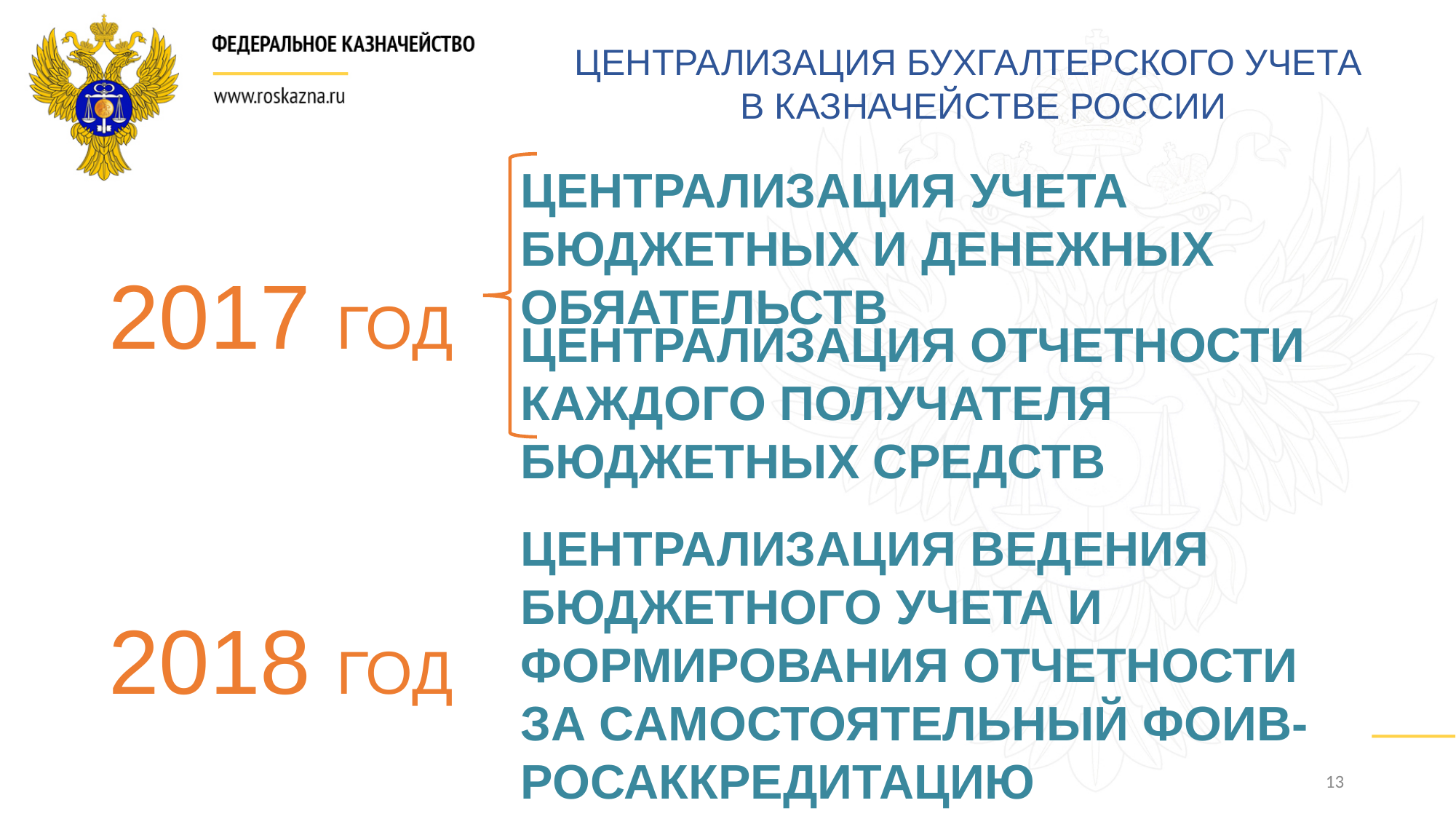

ЦЕНТРАЛИЗАЦИЯ БУХГАЛТЕРСКОГО УЧЕТА
  В КАЗНАЧЕЙСТВЕ РОССИИ

ЦЕНТРАЛИЗАЦИЯ УЧЕТА  БЮДЖЕТНЫХ И ДЕНЕЖНЫХ ОБЯАТЕЛЬСТВ
2017 ГОД
ЦЕНТРАЛИЗАЦИЯ ОТЧЕТНОСТИ КАЖДОГО ПОЛУЧАТЕЛЯ БЮДЖЕТНЫХ СРЕДСТВ
ЦЕНТРАЛИЗАЦИЯ ВЕДЕНИЯ БЮДЖЕТНОГО УЧЕТА И ФОРМИРОВАНИЯ ОТЧЕТНОСТИ ЗА САМОСТОЯТЕЛЬНЫЙ ФОИВ- РОСАККРЕДИТАЦИЮ
2018 ГОД
13